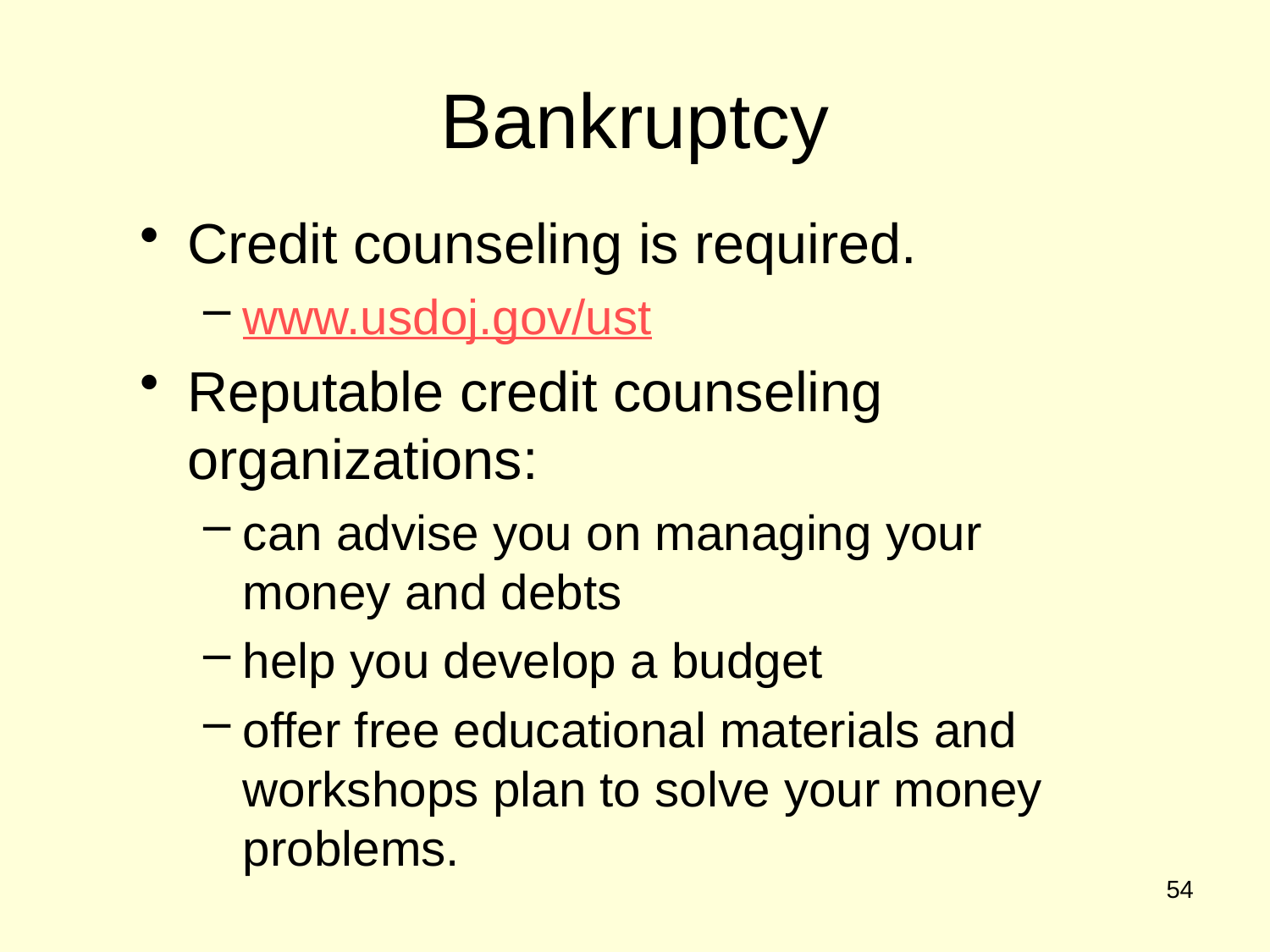

Bankruptcy
Credit counseling is required.
www.usdoj.gov/ust
Reputable credit counseling organizations:
can advise you on managing your money and debts
help you develop a budget
offer free educational materials and workshops plan to solve your money problems.
54